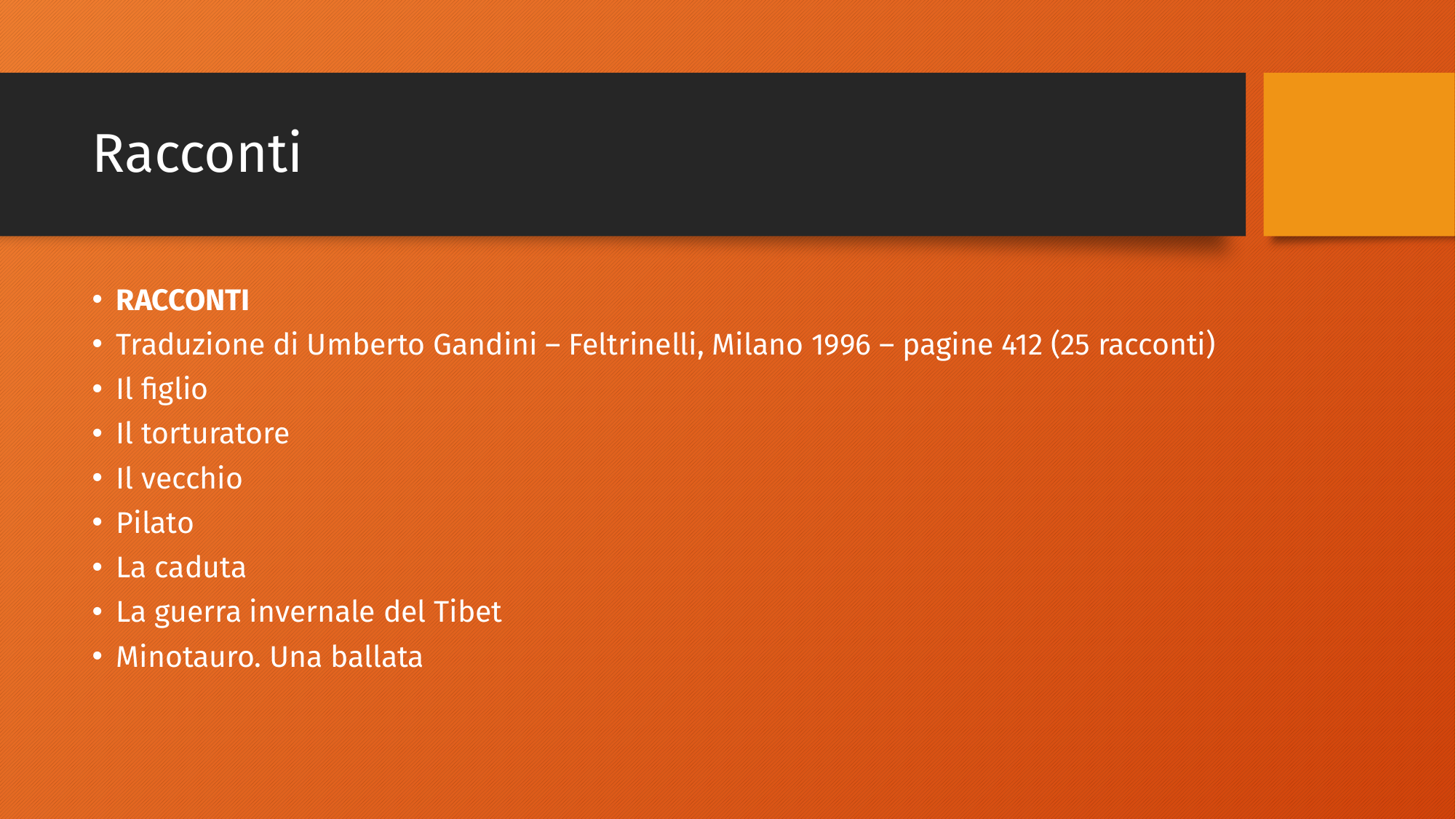

# Racconti
RACCONTI
Traduzione di Umberto Gandini – Feltrinelli, Milano 1996 – pagine 412 (25 racconti)
Il figlio
Il torturatore
Il vecchio
Pilato
La caduta
La guerra invernale del Tibet
Minotauro. Una ballata